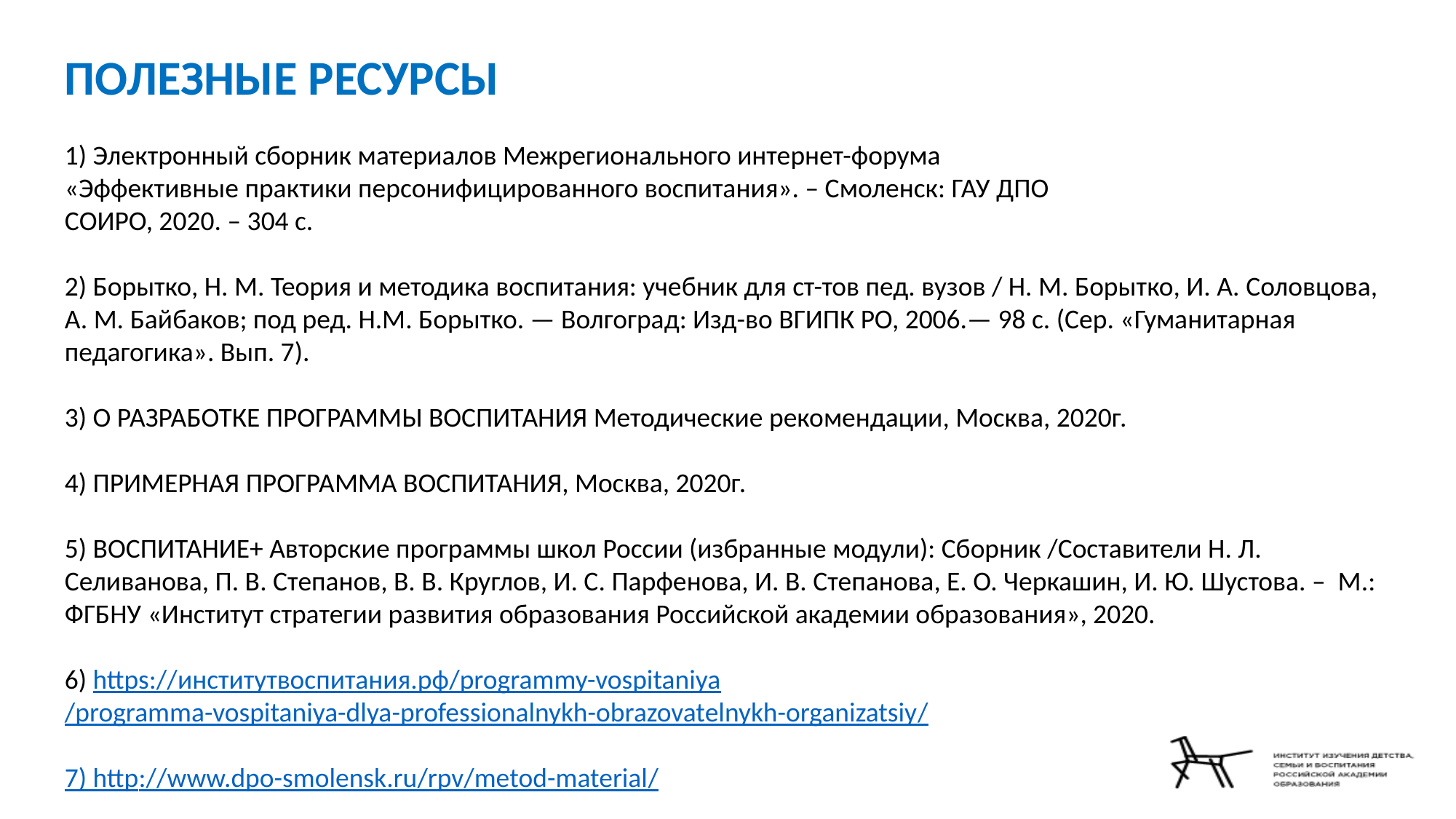

ПОЛЕЗНЫЕ РЕСУРСЫ

1) Электронный сборник материалов Межрегионального интернет-форума
«Эффективные практики персонифицированного воспитания». – Смоленск: ГАУ ДПО
СОИРО, 2020. – 304 с.

2) Борытко, Н. М. Теория и методика воспитания: учебник для ст-тов пед. вузов / Н. М. Борытко, И. А. Соловцова, А. М. Байбаков; под ред. Н.М. Борытко. — Волгоград: Изд-во ВГИПК РО, 2006.— 98 с. (Сер. «Гуманитарная педагогика». Вып. 7).

3) О РАЗРАБОТКЕ ПРОГРАММЫ ВОСПИТАНИЯ Методические рекомендации, Москва, 2020г.

4) ПРИМЕРНАЯ ПРОГРАММА ВОСПИТАНИЯ, Москва, 2020г.

5) ВОСПИТАНИЕ+ Авторские программы школ России (избранные модули): Сборник /Составители Н. Л. Селиванова, П. В. Степанов, В. В. Круглов, И. С. Парфенова, И. В. Степанова, Е. О. Черкашин, И. Ю. Шустова. –  М.: ФГБНУ «Институт стратегии развития образования Российской академии образования», 2020.

6) https://институтвоспитания.рф/programmy-vospitaniya/programma-vospitaniya-dlya-professionalnykh-obrazovatelnykh-organizatsiy/

7) http://www.dpo-smolensk.ru/rpv/metod-material/